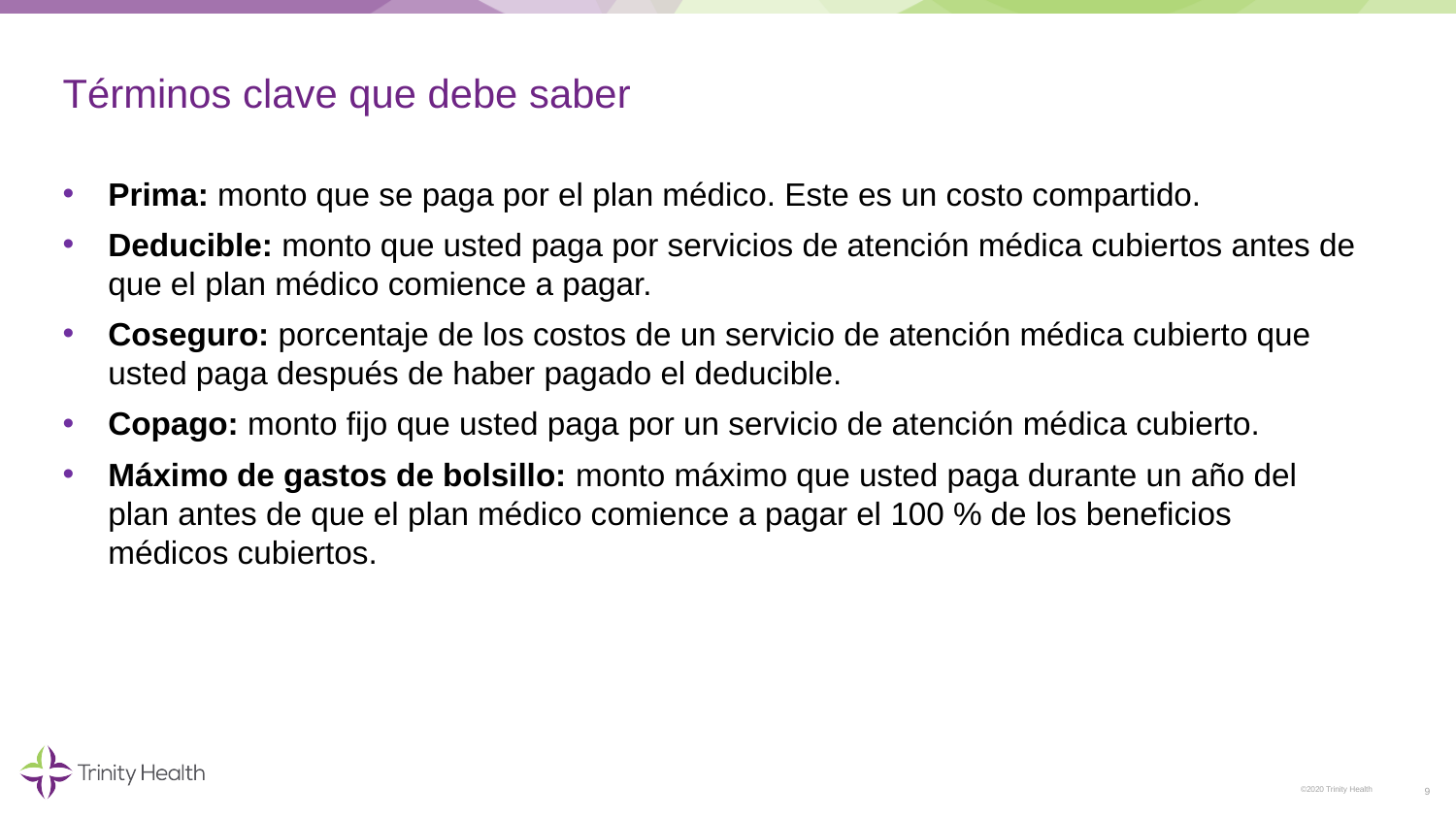

# Términos clave que debe saber
Prima: monto que se paga por el plan médico. Este es un costo compartido.
Deducible: monto que usted paga por servicios de atención médica cubiertos antes de que el plan médico comience a pagar.
Coseguro: porcentaje de los costos de un servicio de atención médica cubierto que usted paga después de haber pagado el deducible.
Copago: monto fijo que usted paga por un servicio de atención médica cubierto.
Máximo de gastos de bolsillo: monto máximo que usted paga durante un año del plan antes de que el plan médico comience a pagar el 100 % de los beneficios médicos cubiertos.
9
©2020 Trinity Health